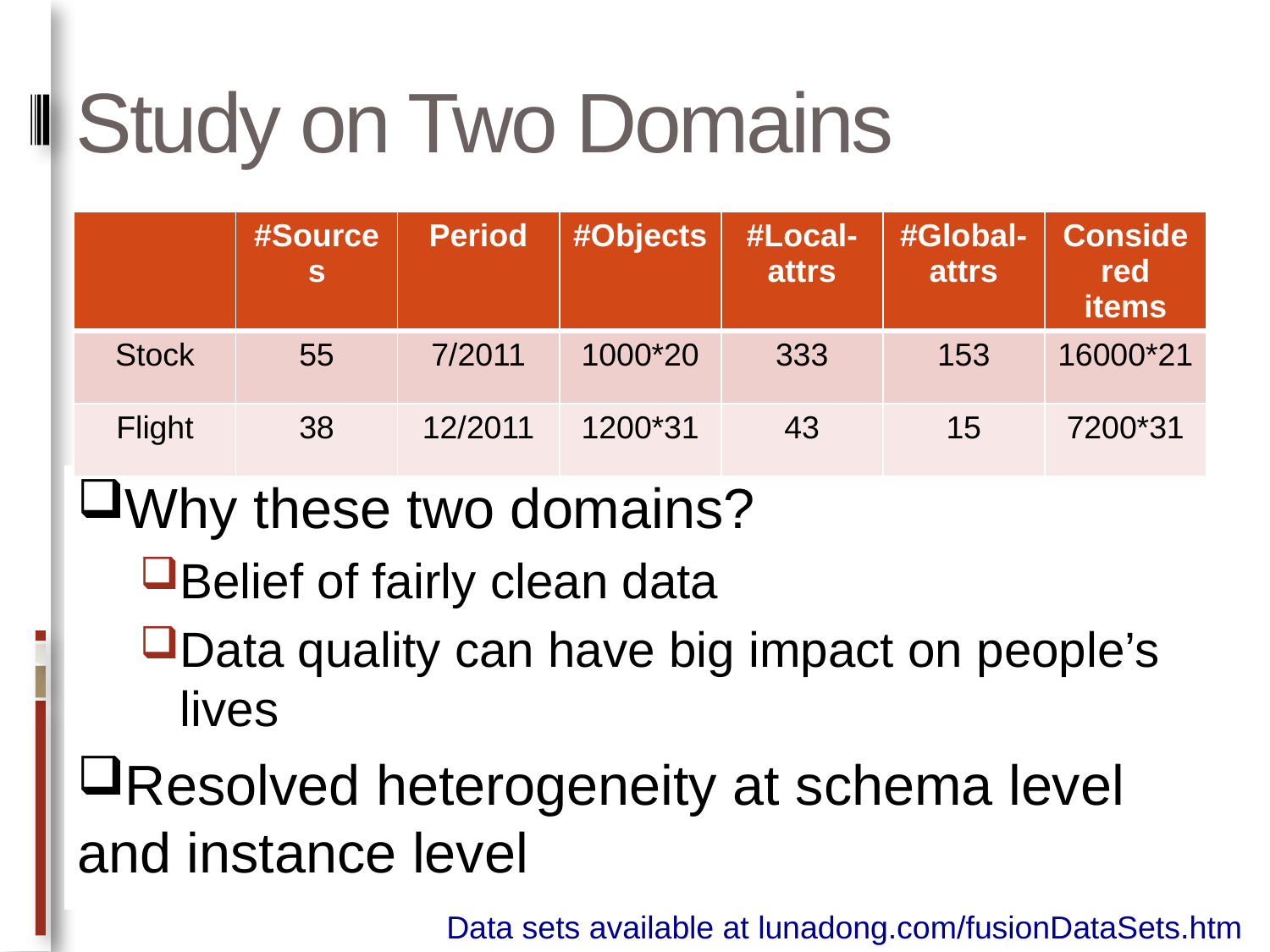

# Study on Two Domains

|  | #Sources | Period | #Objects | #Local-attrs | #Global-attrs | Considered items |
| --- | --- | --- | --- | --- | --- | --- |
| Stock | 55 | 7/2011 | 1000\*20 | 333 | 153 | 16000\*21 |
| Flight | 38 | 12/2011 | 1200\*31 | 43 | 15 | 7200\*31 |
Why these two domains?
Belief of fairly clean data
Data quality can have big impact on people’s lives
Resolved heterogeneity at schema level and instance level

Data sets available at lunadong.com/fusionDataSets.htm